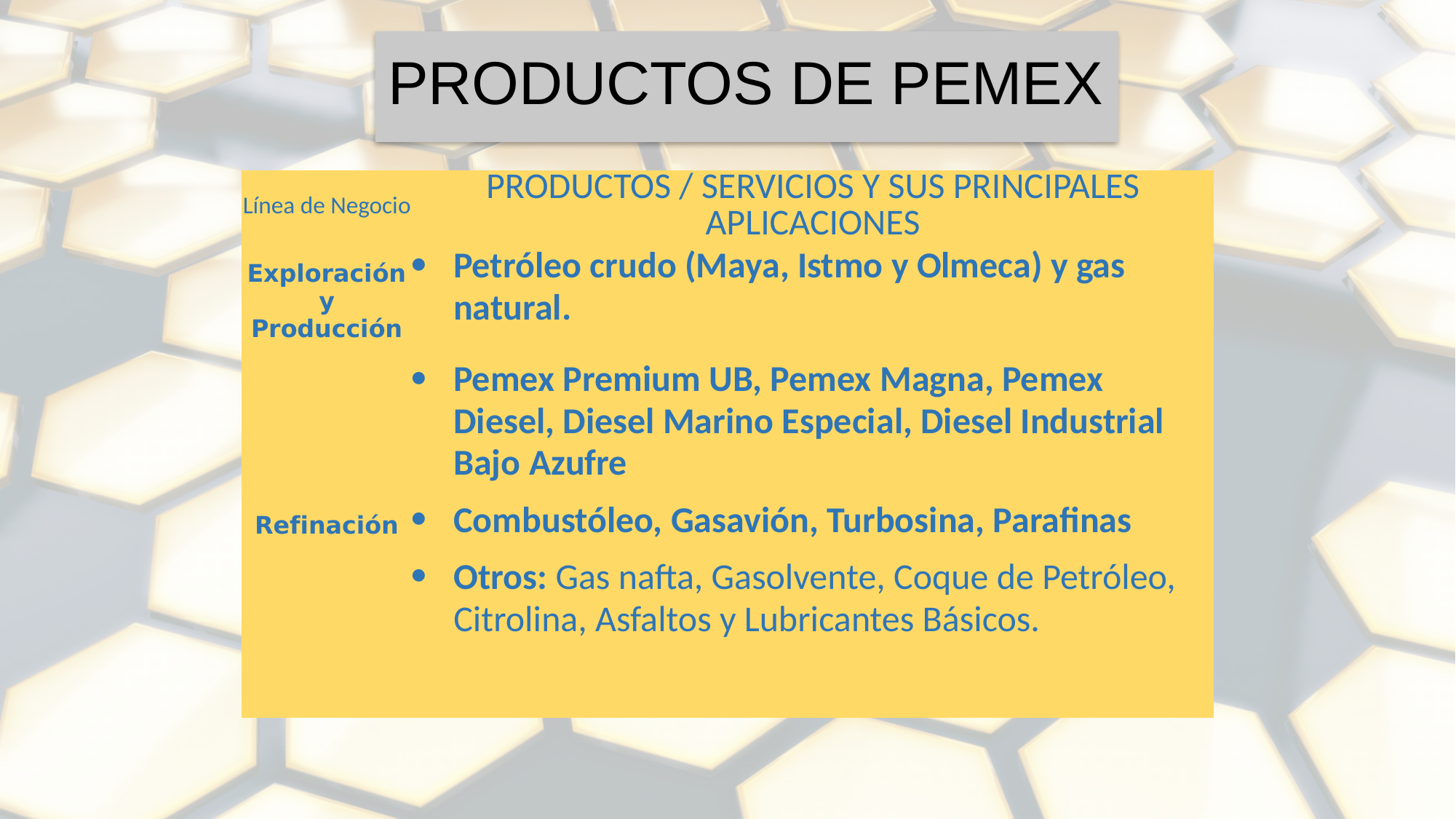

# PRODUCTOS DE PEMEX
| Línea de Negocio | PRODUCTOS / SERVICIOS Y SUS PRINCIPALES APLICACIONES |
| --- | --- |
| Exploración y Producción | Petróleo crudo (Maya, Istmo y Olmeca) y gas natural. |
| Refinación | Pemex Premium UB, Pemex Magna, Pemex Diesel, Diesel Marino Especial, Diesel Industrial Bajo Azufre Combustóleo, Gasavión, Turbosina, Parafinas Otros: Gas nafta, Gasolvente, Coque de Petróleo, Citrolina, Asfaltos y Lubricantes Básicos. |